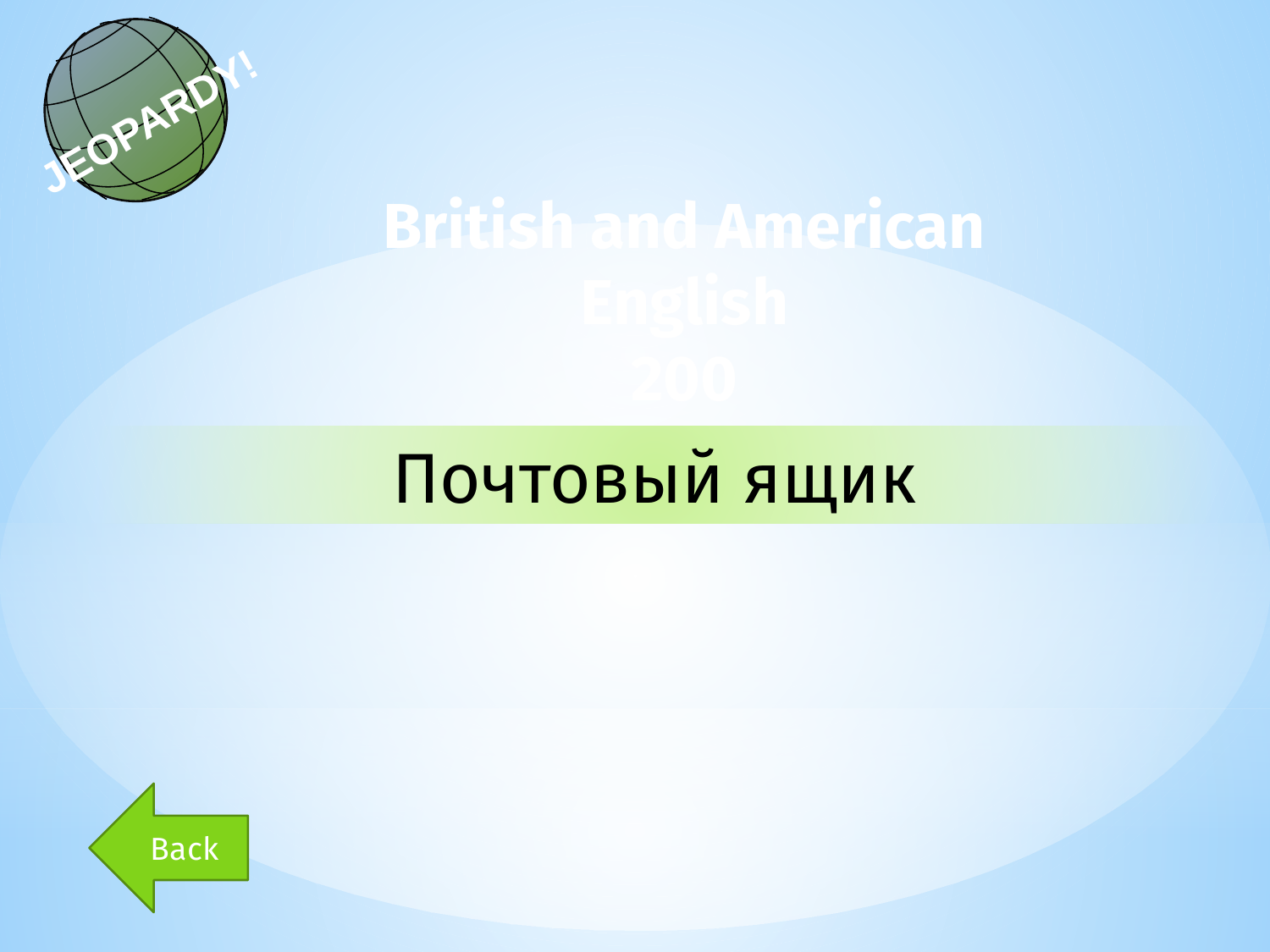

JEOPARDY!

British and American English
200
Почтовый ящик
Back